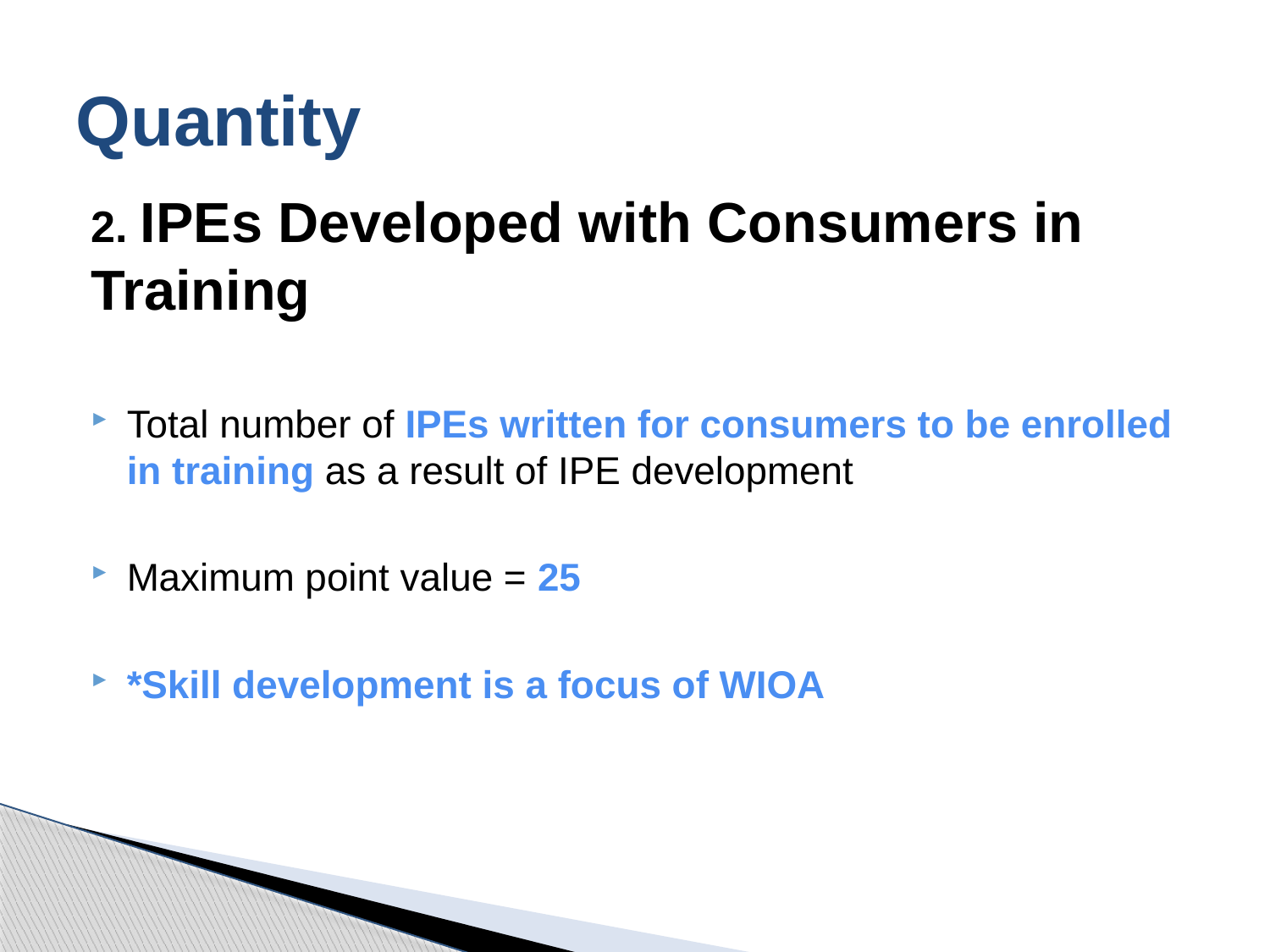

# Quantity
2. IPEs Developed with Consumers in Training

Total number of IPEs written for consumers to be enrolled in training as a result of IPE development

Maximum point value = 25

*Skill development is a focus of WIOA